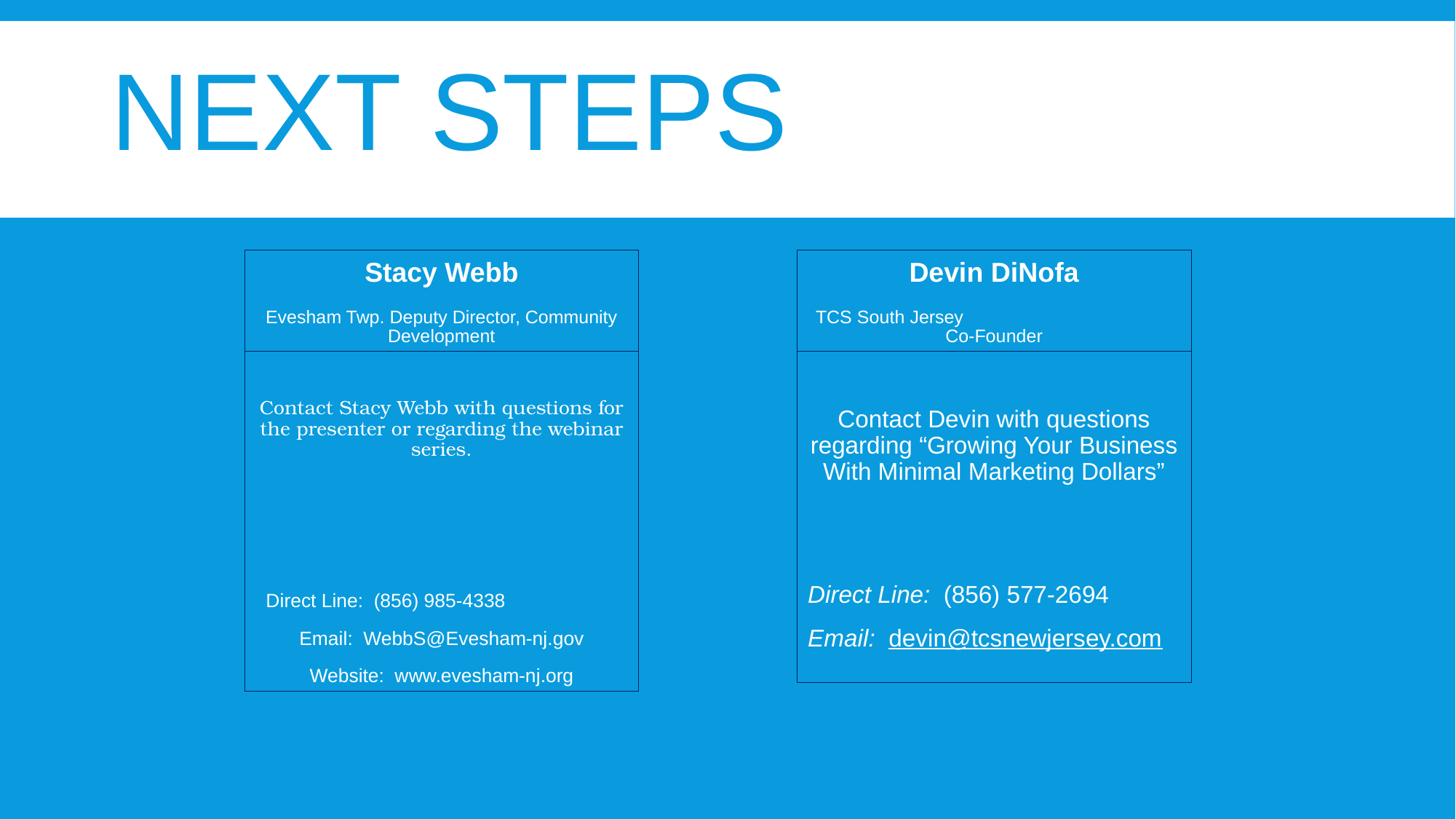

# Next Steps

Stacy Webb
Evesham Twp. Deputy Director, Community Development
Devin DiNofa
TCS South Jersey                                          Co-Founder

Contact Stacy Webb with questions for the presenter or regarding the webinar series.

  Direct Line:  (856) 985-4338
Email:  WebbS@Evesham-nj.gov
Website:  www.evesham-nj.org

Contact Devin with questions regarding “Growing Your Business With Minimal Marketing Dollars”

Direct Line:  (856) 577-2694
Email:  devin@tcsnewjersey.com